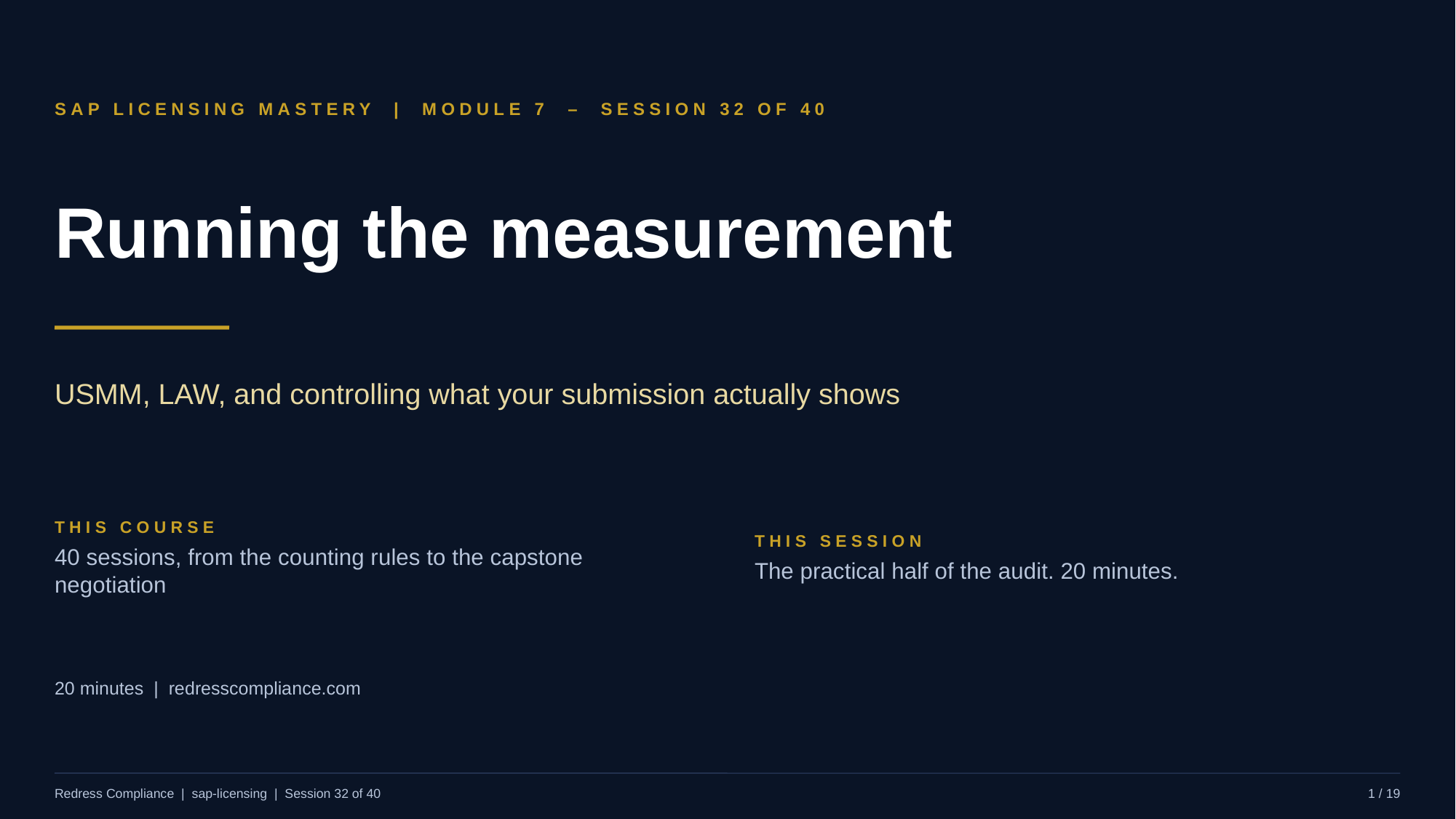

SAP LICENSING MASTERY  |  MODULE 7  –  SESSION 32 OF 40
Running the measurement

USMM, LAW, and controlling what your submission actually shows
THIS COURSE
40 sessions, from the counting rules to the capstone negotiation
THIS SESSION
The practical half of the audit. 20 minutes.
20 minutes  |  redresscompliance.com

Redress Compliance  |  sap-licensing  |  Session 32 of 40
1 / 19